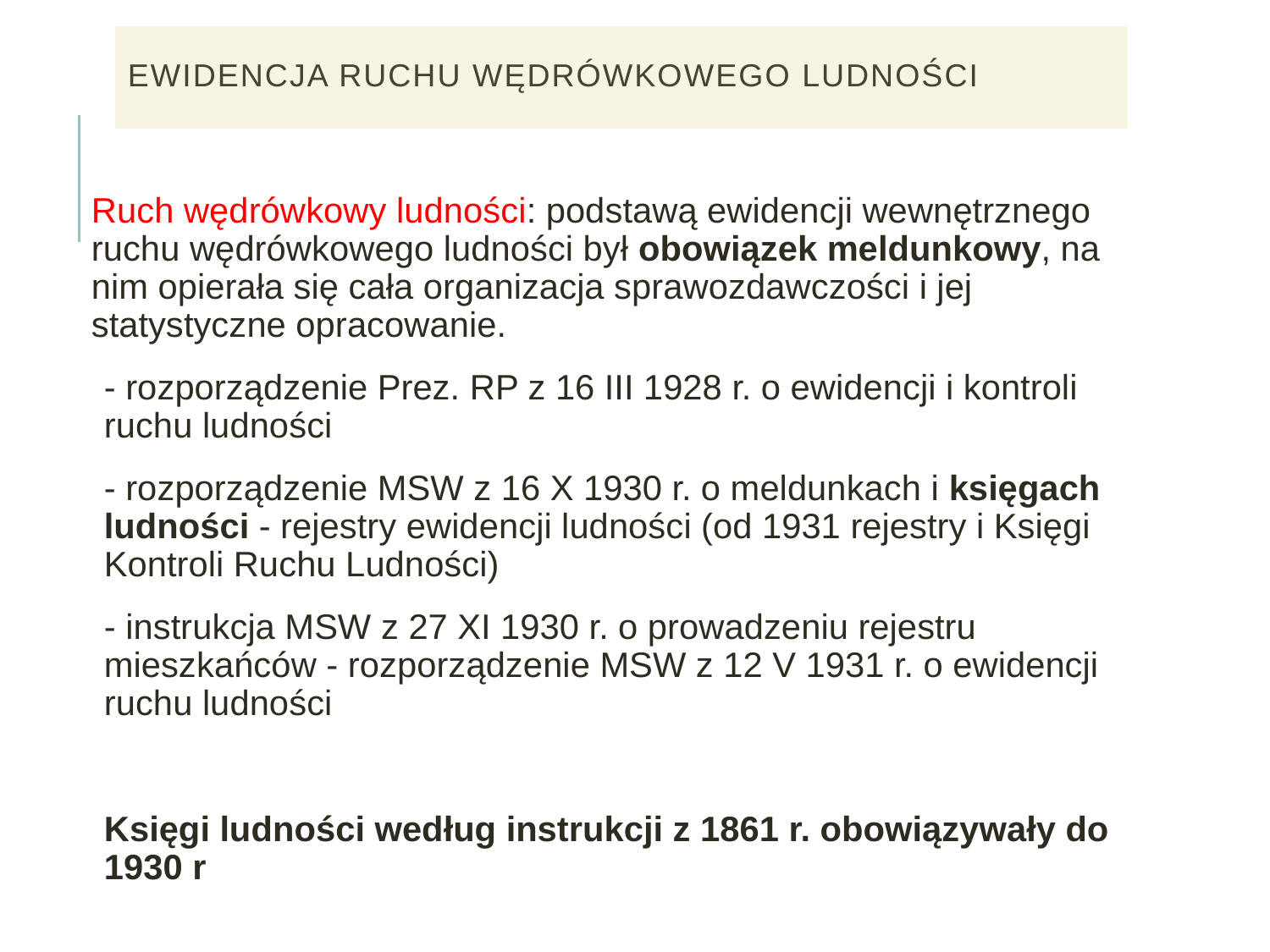

# Ewidencja ruchu wędrówkowego ludności
Ruch wędrówkowy ludności: podstawą ewidencji wewnętrznego ruchu wędrówkowego ludności był obowiązek meldunkowy, na nim opierała się cała organizacja sprawozdawczości i jej statystyczne opracowanie.
- rozporządzenie Prez. RP z 16 III 1928 r. o ewidencji i kontroli ruchu ludności
- rozporządzenie MSW z 16 X 1930 r. o meldunkach i księgach ludności - rejestry ewidencji ludności (od 1931 rejestry i Księgi Kontroli Ruchu Ludności)
- instrukcja MSW z 27 XI 1930 r. o prowadzeniu rejestru mieszkańców - rozporządzenie MSW z 12 V 1931 r. o ewidencji ruchu ludności

Księgi ludności według instrukcji z 1861 r. obowiązywały do 1930 r